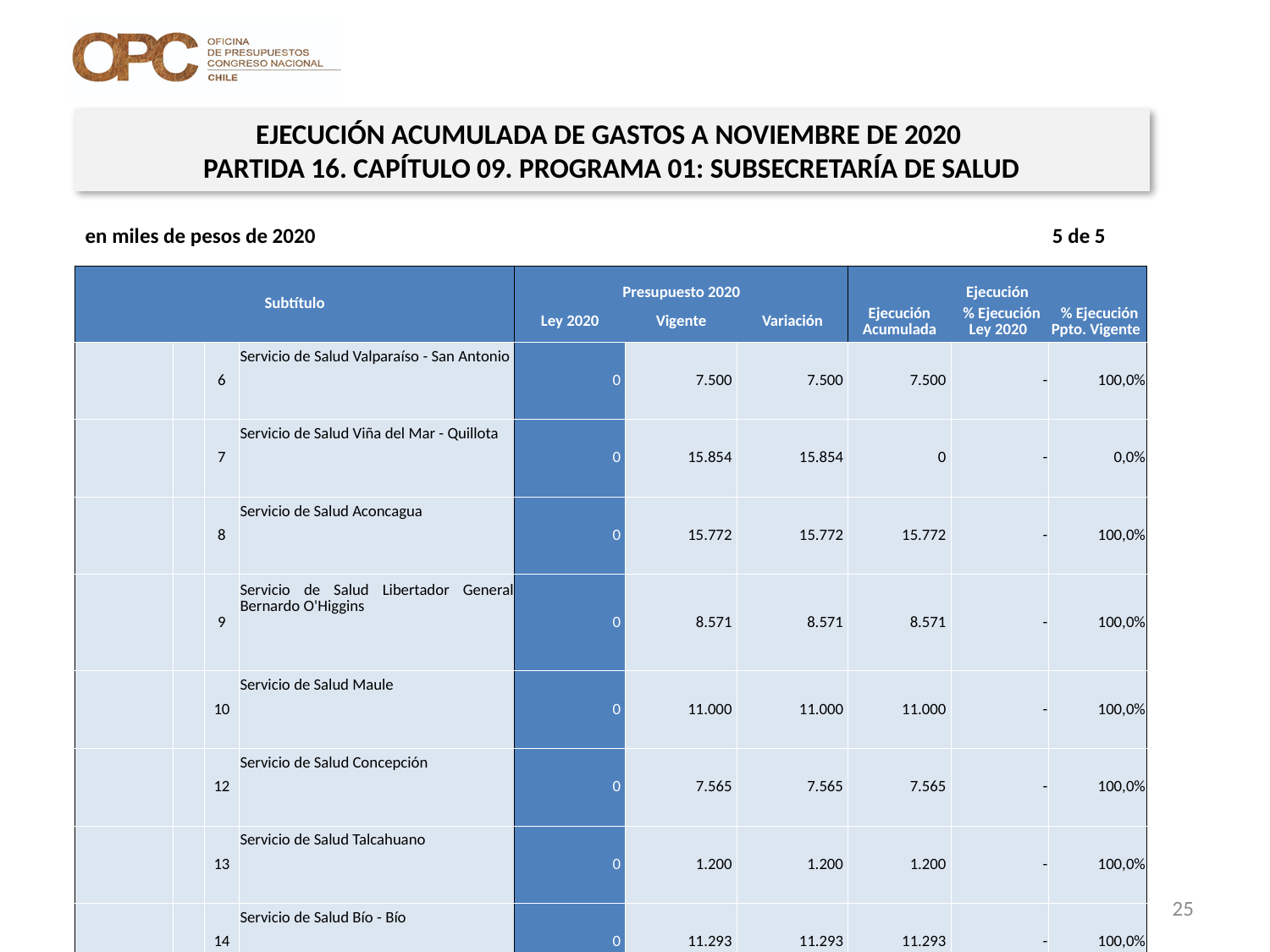

EJECUCIÓN ACUMULADA DE GASTOS A NOVIEMBRE DE 2020
PARTIDA 16. CAPÍTULO 09. PROGRAMA 01: SUBSECRETARÍA DE SALUD
en miles de pesos de 2020                                                                                                                                                        5 de 5
| Subtítulo |  |  |  | Presupuesto 2020 |  |  | Ejecución |  |  |
| --- | --- | --- | --- | --- | --- | --- | --- | --- | --- |
|  |  |  |  | Ley 2020 | Vigente | Variación | Ejecución Acumulada | % Ejecución Ley 2020 | % Ejecución Ppto. Vigente |
|  |  | 6 | Servicio de Salud Valparaíso - San Antonio | 0 | 7.500 | 7.500 | 7.500 | - | 100,0% |
|  |  | 7 | Servicio de Salud Viña del Mar - Quillota | 0 | 15.854 | 15.854 | 0 | - | 0,0% |
|  |  | 8 | Servicio de Salud Aconcagua | 0 | 15.772 | 15.772 | 15.772 | - | 100,0% |
|  |  | 9 | Servicio de Salud Libertador General Bernardo O'Higgins | 0 | 8.571 | 8.571 | 8.571 | - | 100,0% |
|  |  | 10 | Servicio de Salud Maule | 0 | 11.000 | 11.000 | 11.000 | - | 100,0% |
|  |  | 12 | Servicio de Salud Concepción | 0 | 7.565 | 7.565 | 7.565 | - | 100,0% |
|  |  | 13 | Servicio de Salud Talcahuano | 0 | 1.200 | 1.200 | 1.200 | - | 100,0% |
|  |  | 14 | Servicio de Salud Bío - Bío | 0 | 11.293 | 11.293 | 11.293 | - | 100,0% |
|  |  | 16 | Servicio de Salud Araucanía Norte | 0 | 2.000 | 2.000 | 2.000 | - | 100,0% |
|  |  | 17 | Servicio de Salud Araucanía Sur | 0 | 14.000 | 14.000 | 14.000 | - | 100,0% |
|  |  | 19 | Servicio de Salud Osorno | 0 | 18.500 | 18.500 | 18.500 | - | 100,0% |
|  |  | 20 | Servicio de Salud del Reloncaví | 0 | 8.150 | 8.150 | 8.150 | - | 100,0% |
|  |  | 21 | Servicio de Salud Aysén del General Carlos Ibáñez del Campo | 0 | 480 | 480 | 480 | - | 100,0% |
|  |  | 22 | Servicio de Salud Magallanes | 0 | 12.568 | 12.568 | 12.568 | - | 100,0% |
|  |  | 25 | Servicio de Salud Metropolitano Sur | 0 | 3.200 | 3.200 | 3.200 | - | 100,0% |
|  |  | 26 | Servicio de Salud Metropolitano Norte | 0 | 20.581 | 20.581 | 20.581 | - | 100,0% |
|  |  | 27 | Servicio de Salud Metropolitano Occidente | 0 | 25.326 | 25.326 | 0 | - | 0,0% |
|  |  | 42 | Servicio de Salud Chiloé | 0 | 2.884 | 2.884 | 2.884 | - | 100,0% |
| 34 |  |  | SERVICIO DE LA DEUDA | 3.000 | 9.948.503 | 9.945.503 | 9.945.552 | 331518,4% | 100,0% |
|  | 7 |  | Deuda Flotante | 3.000 | 9.948.503 | 9.945.503 | 9.945.552 | 331518,4% | 100,0% |
| 35 |  |  | SALDO FINAL DE CAJA | 4.620 | 4.620 | 0 | 0 | 0,0% | 0,0% |
25